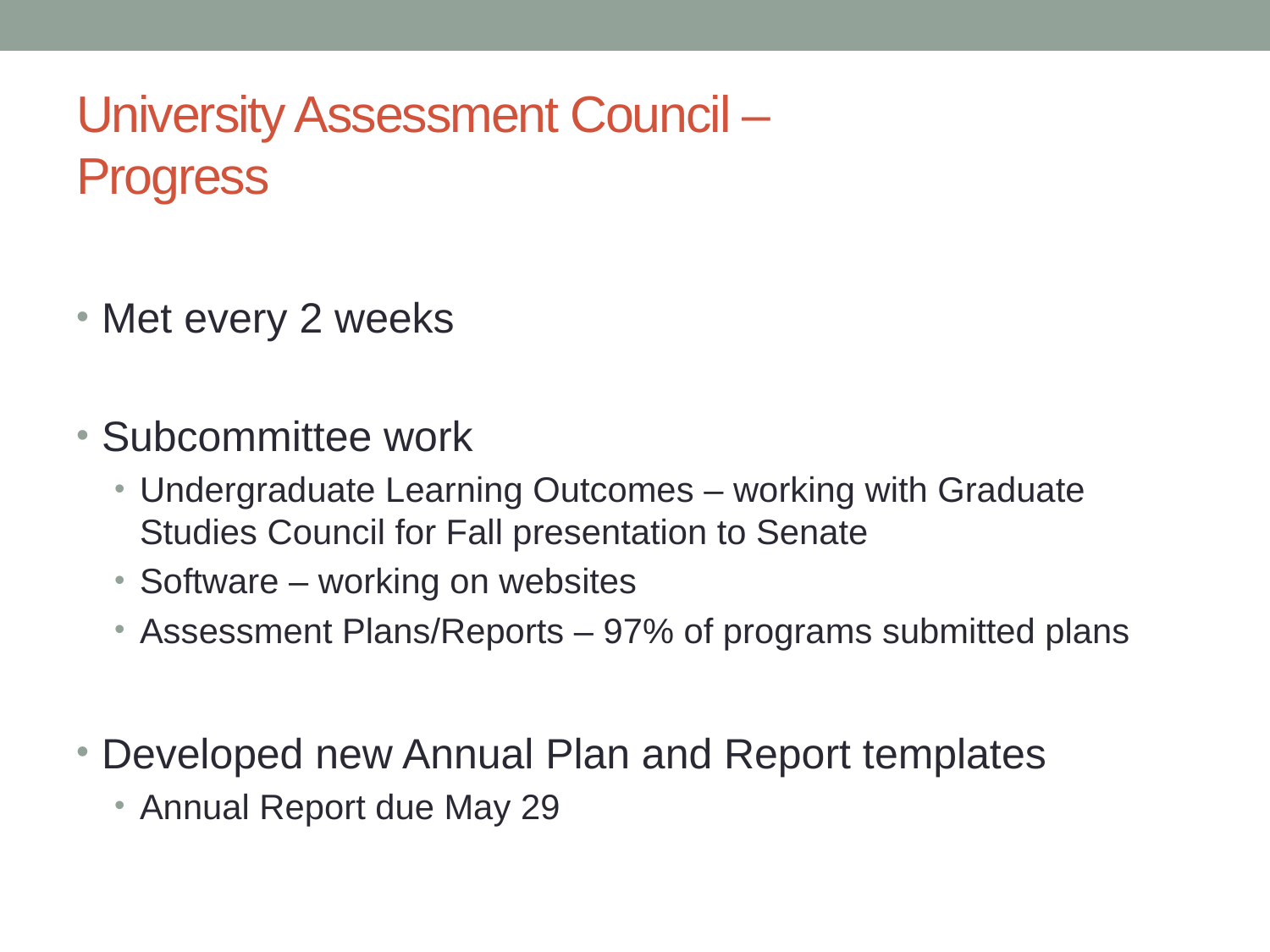

# University Assessment Council – Progress
Met every 2 weeks

Subcommittee work
Undergraduate Learning Outcomes – working with Graduate Studies Council for Fall presentation to Senate
Software – working on websites
Assessment Plans/Reports – 97% of programs submitted plans

Developed new Annual Plan and Report templates
Annual Report due May 29